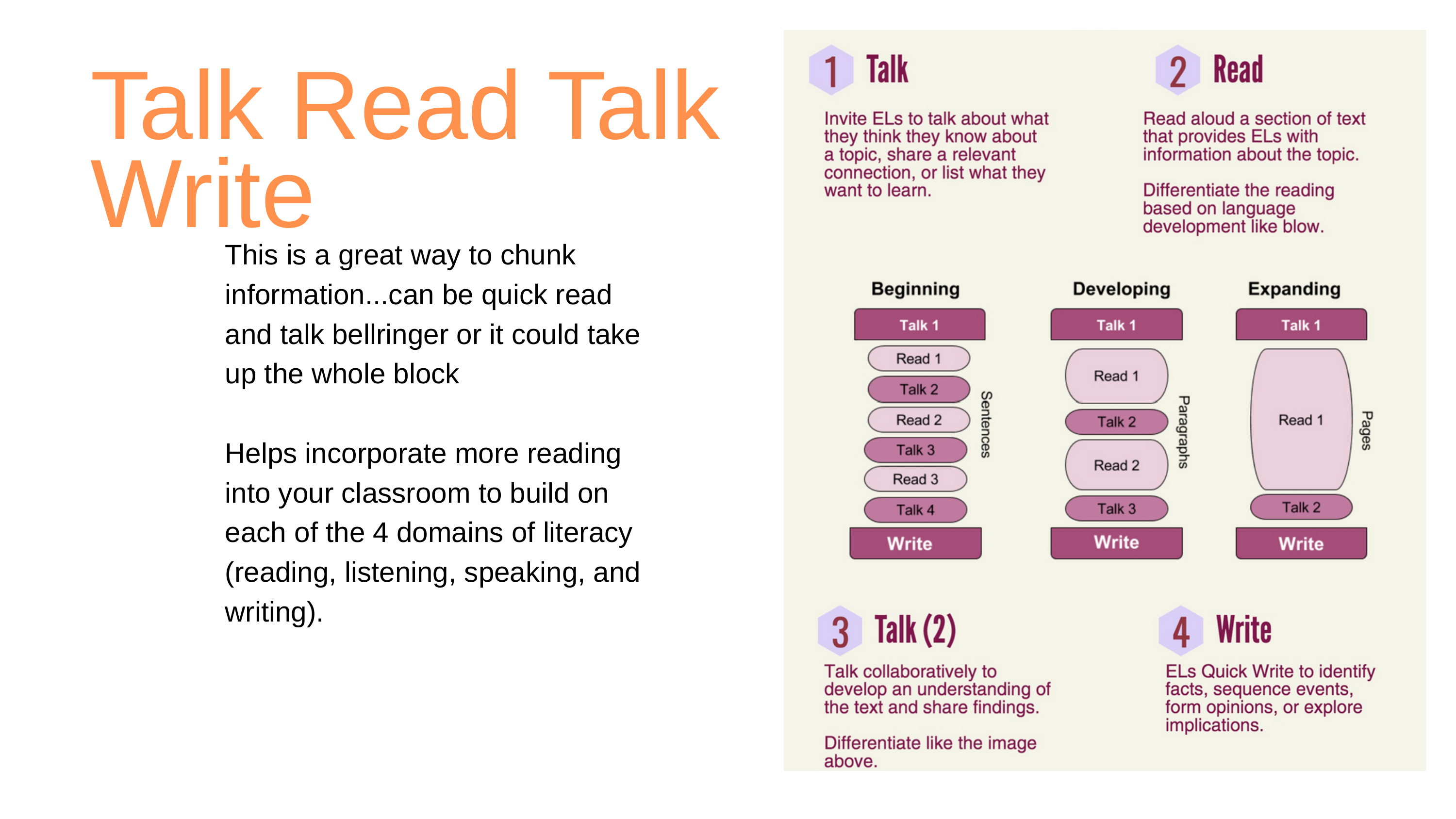

Talk Read Talk Write

This is a great way to chunk information...can be quick read and talk bellringer or it could take up the whole block

Helps incorporate more reading into your classroom to build on each of the 4 domains of literacy (reading, listening, speaking, and writing).